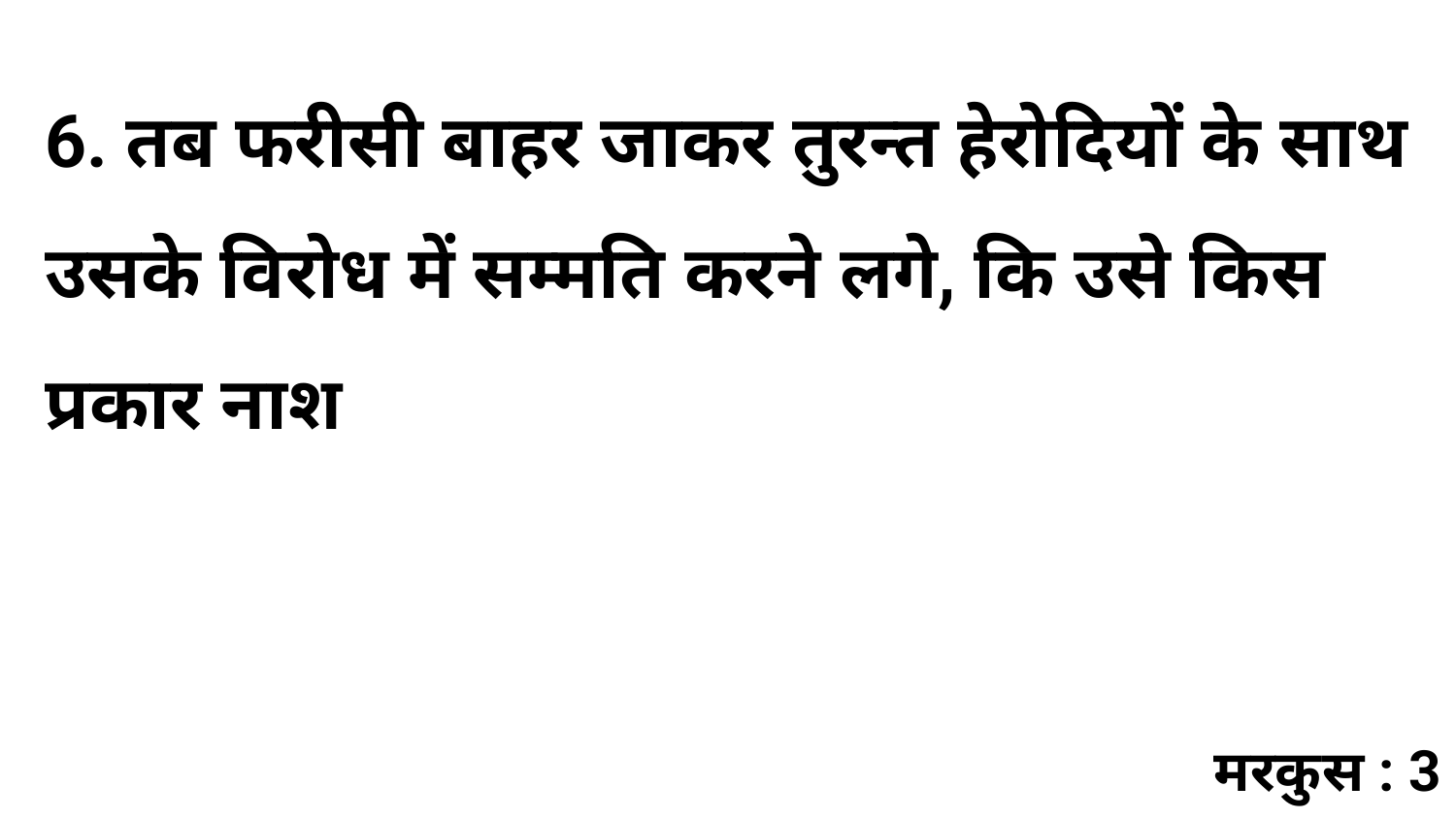

6. तब फरीसी बाहर जाकर तुरन्त हेरोदियों के साथ उसके विरोध में सम्मति करने लगे, कि उसे किस प्रकार नाश
मरकुस : 3